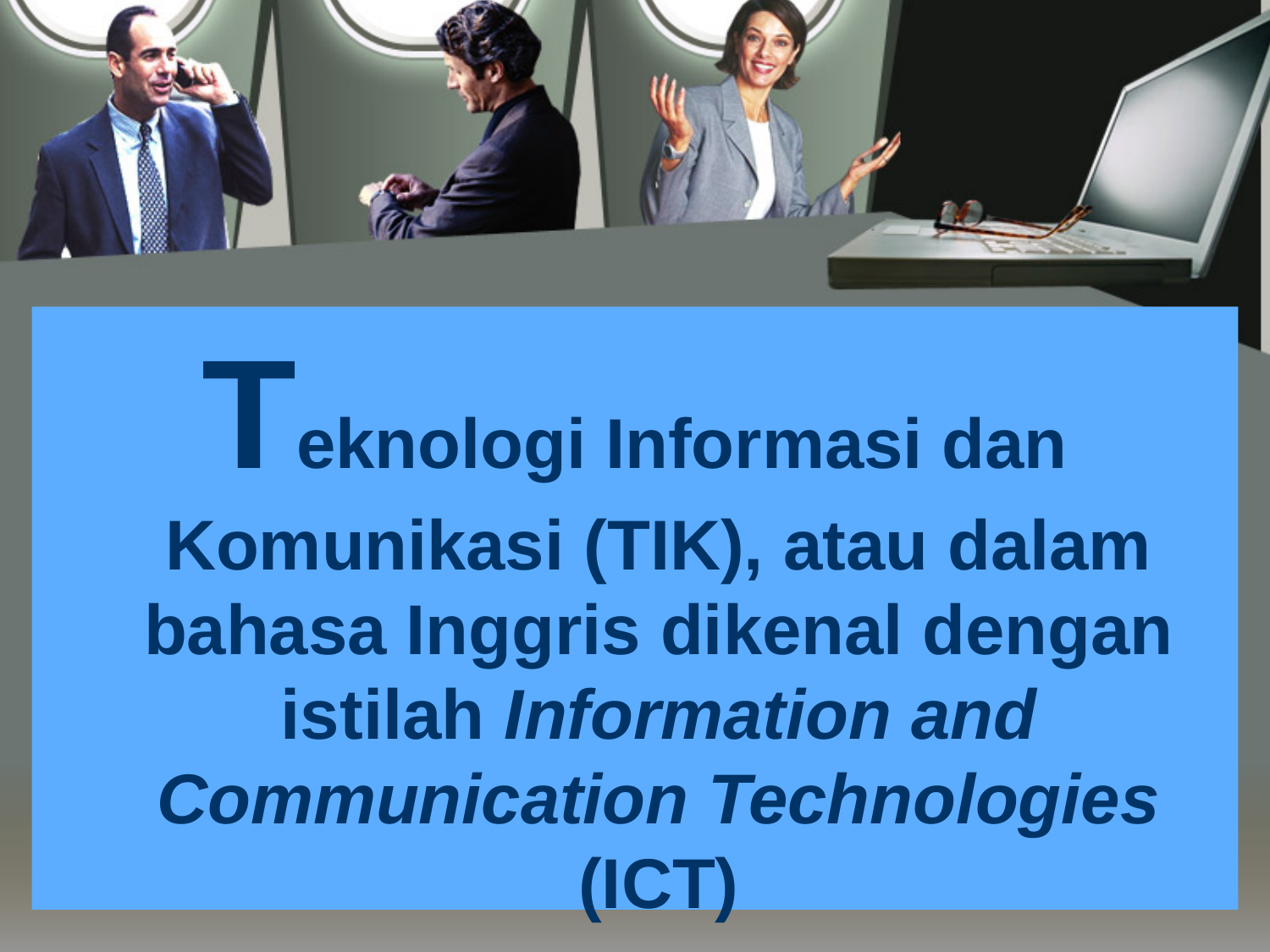

Teknologi Informasi dan Komunikasi (TIK), atau dalam bahasa Inggris dikenal dengan istilah Information and Communication Technologies (ICT)